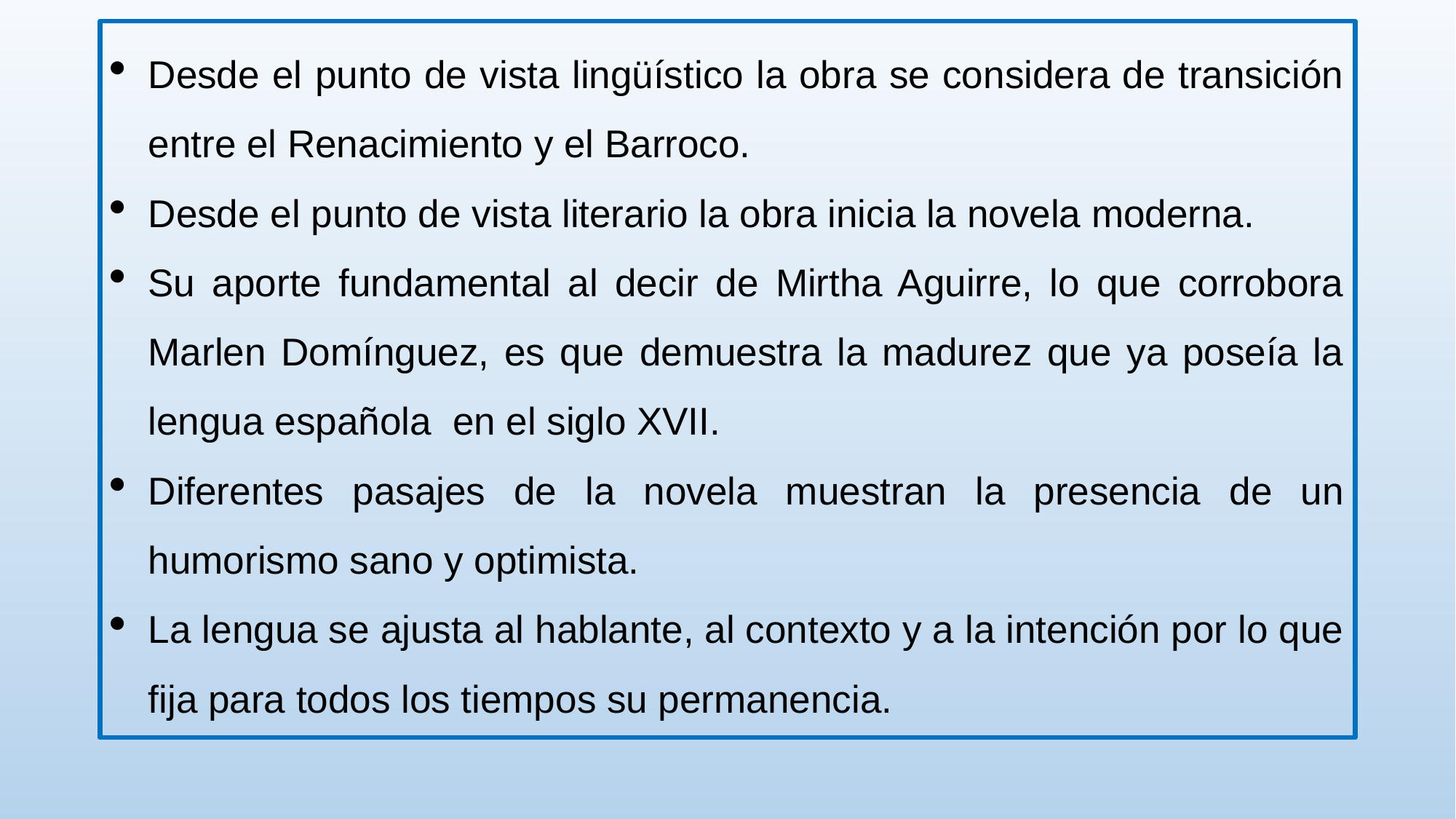

Desde el punto de vista lingüístico la obra se considera de transición entre el Renacimiento y el Barroco.
Desde el punto de vista literario la obra inicia la novela moderna.
Su aporte fundamental al decir de Mirtha Aguirre, lo que corrobora Marlen Domínguez, es que demuestra la madurez que ya poseía la lengua española  en el siglo XVII.
Diferentes pasajes de la novela muestran la presencia de un humorismo sano y optimista.
La lengua se ajusta al hablante, al contexto y a la intención por lo que fija para todos los tiempos su permanencia.